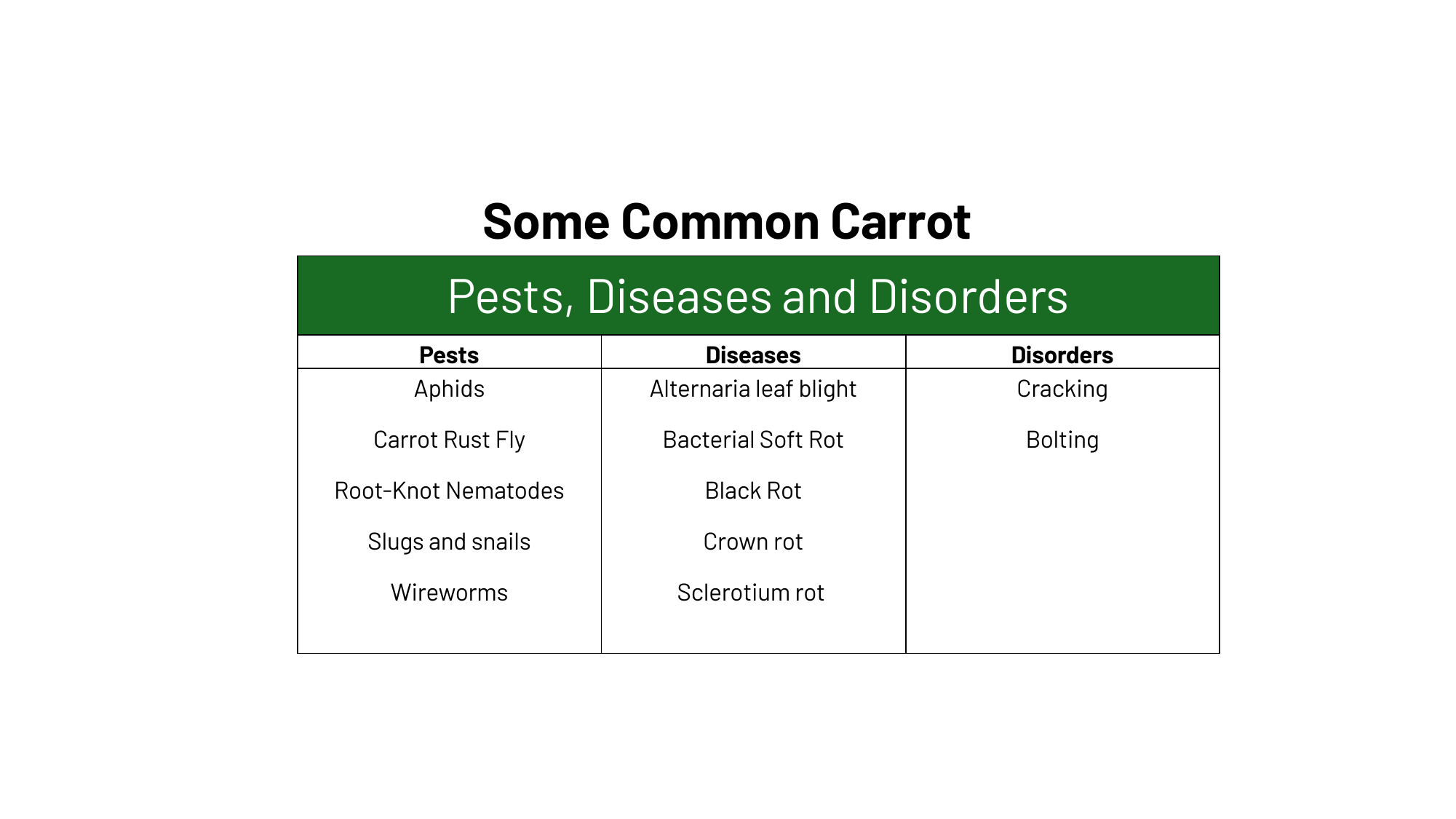

# Some Common Carrot
| Pests, Diseases and Disorders |  |  |
| --- | --- | --- |
| Pests | Diseases | Disorders |
| Aphids Carrot Rust Fly Root-Knot Nematodes Slugs and snails Wireworms | Alternaria leaf blight Bacterial Soft Rot Black Rot Crown rot Sclerotium rot | Cracking Bolting |